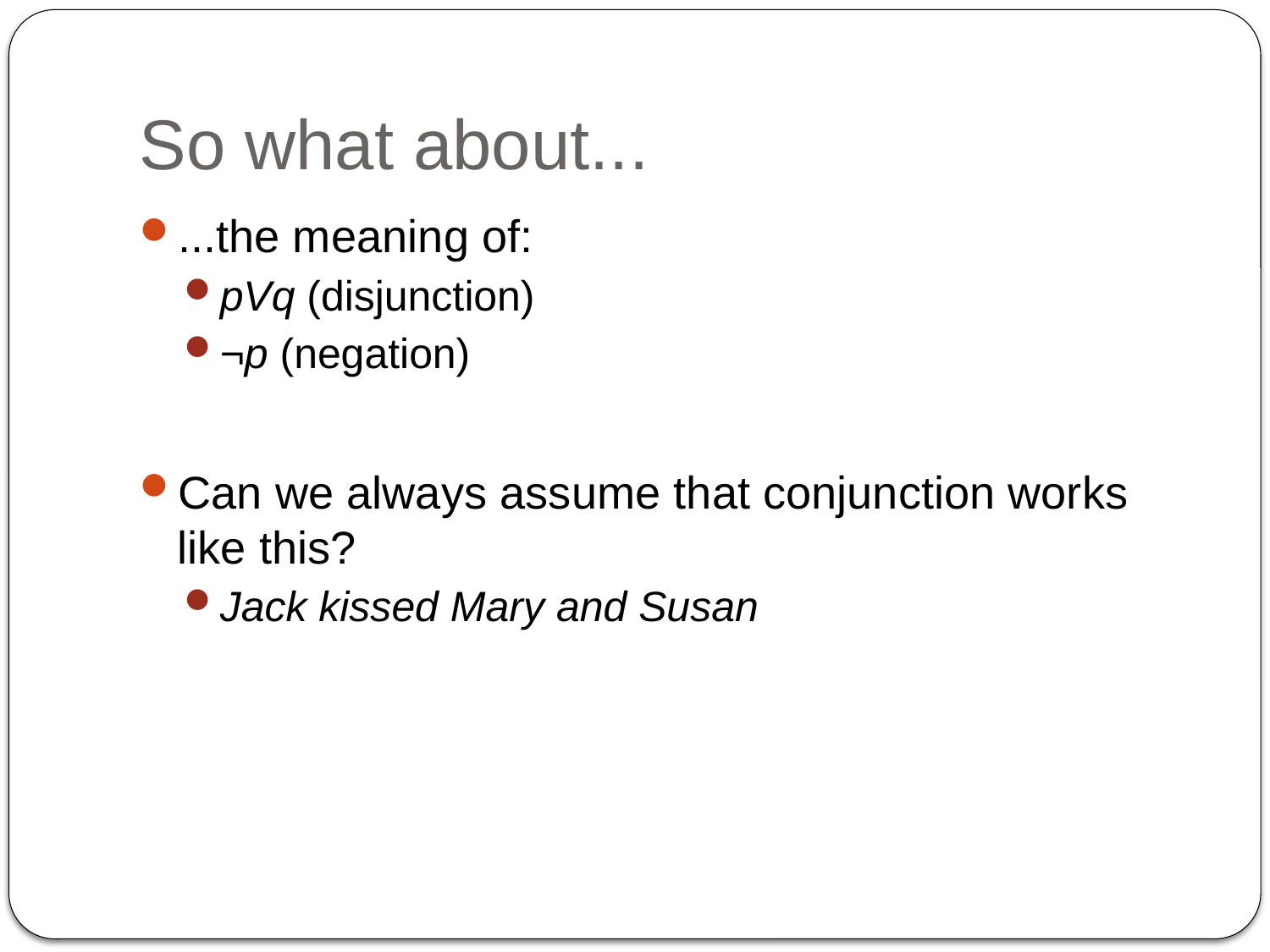

# So what about...
...the meaning of:
pVq (disjunction)
¬p (negation)

Can we always assume that conjunction works like this?
Jack kissed Mary and Susan